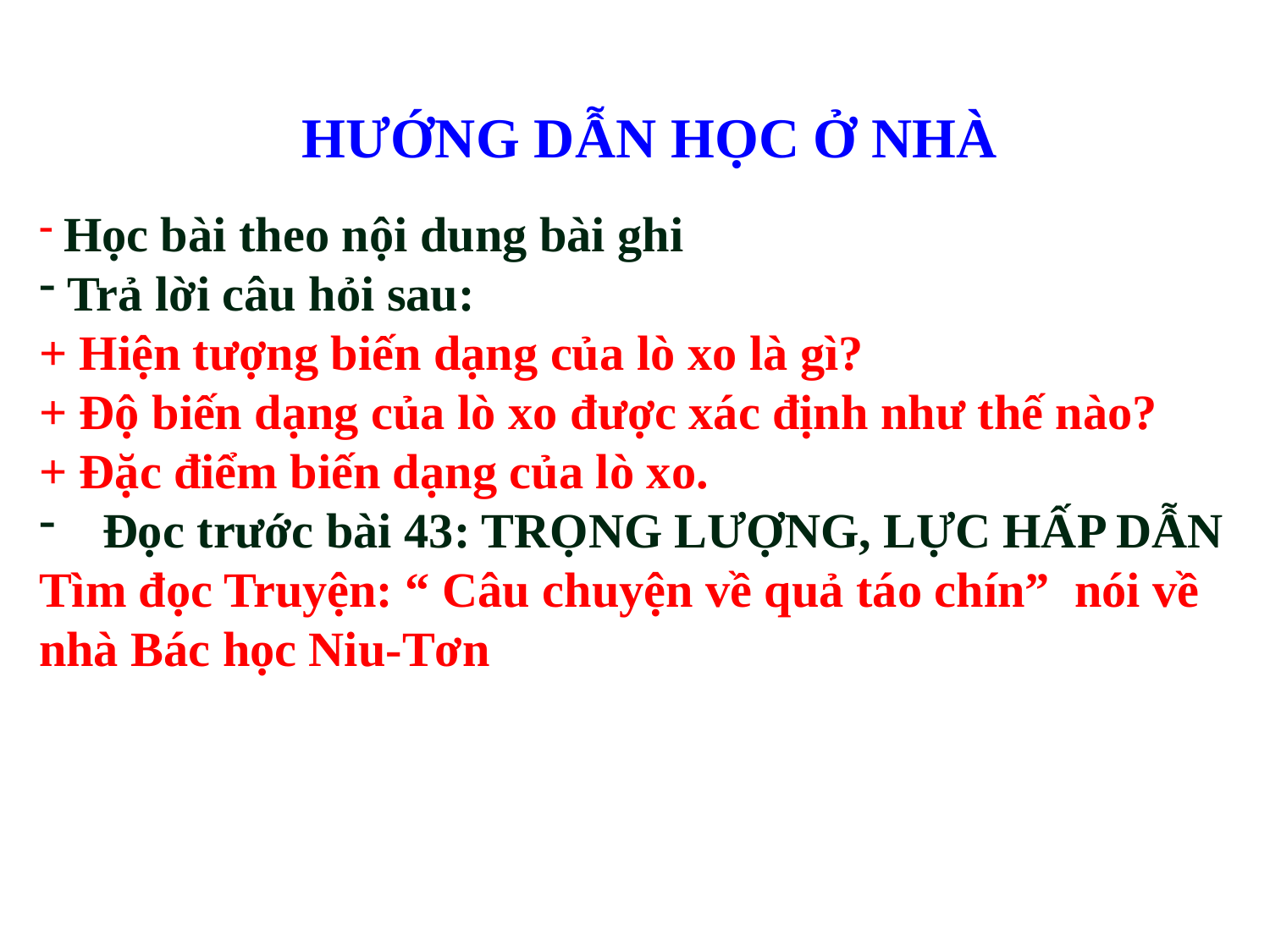

HƯỚNG DẪN HỌC Ở NHÀ
 Học bài theo nội dung bài ghi
 Trả lời câu hỏi sau:
+ Hiện tượng biến dạng của lò xo là gì?
+ Độ biến dạng của lò xo được xác định như thế nào?
+ Đặc điểm biến dạng của lò xo.
Đọc trước bài 43: TRỌNG LƯỢNG, LỰC HẤP DẪN
Tìm đọc Truyện: “ Câu chuyện về quả táo chín”  nói về nhà Bác học Niu-Tơn